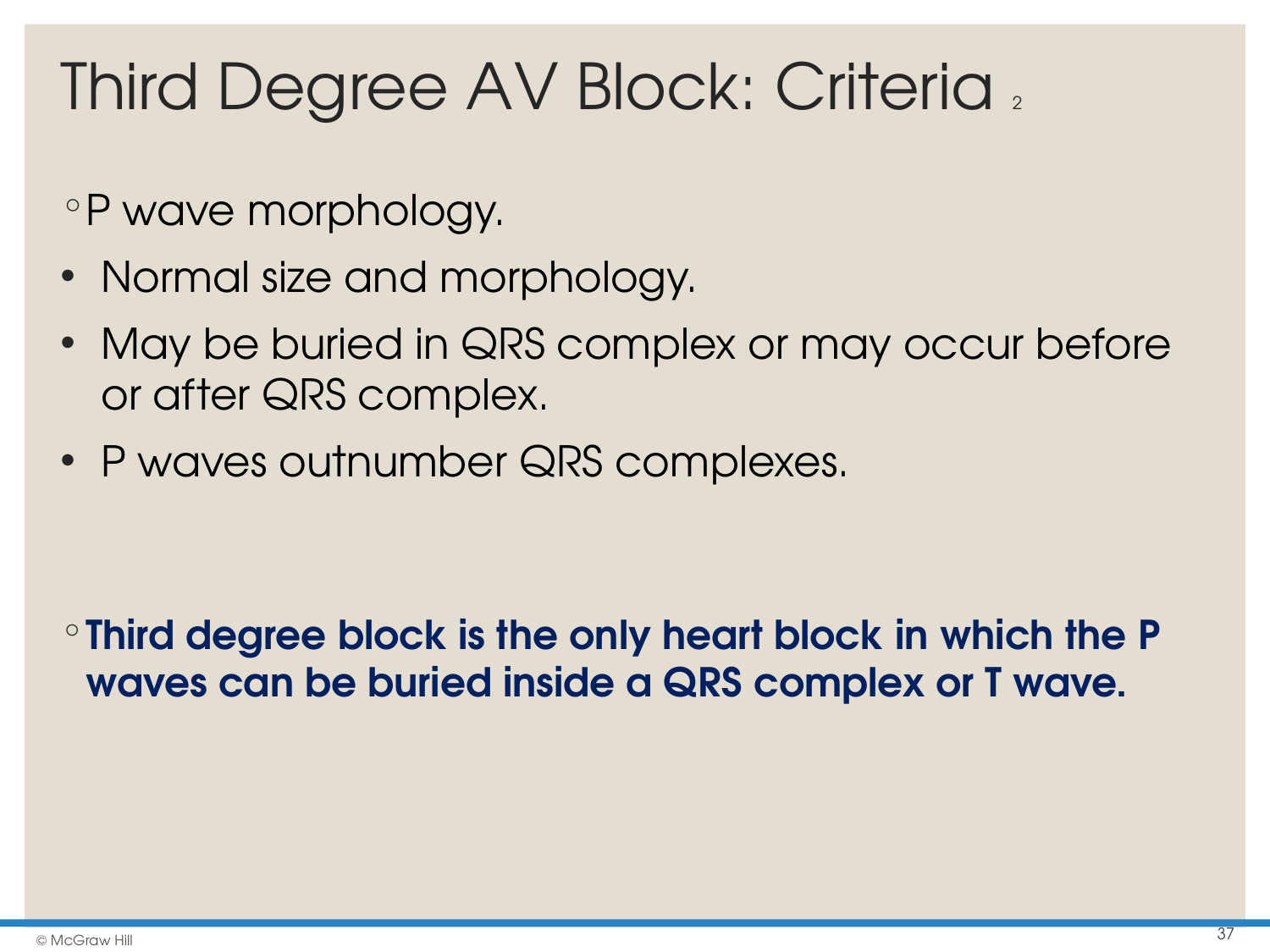

# Third Degree A V Block: Criteria 2
P wave morphology.
Normal size and morphology.
May be buried in Q R S complex or may occur before or after Q R S complex.
P waves outnumber Q R S complexes.
Third degree block is the only heart block in which the P waves can be buried inside a Q R S complex or T wave.
37